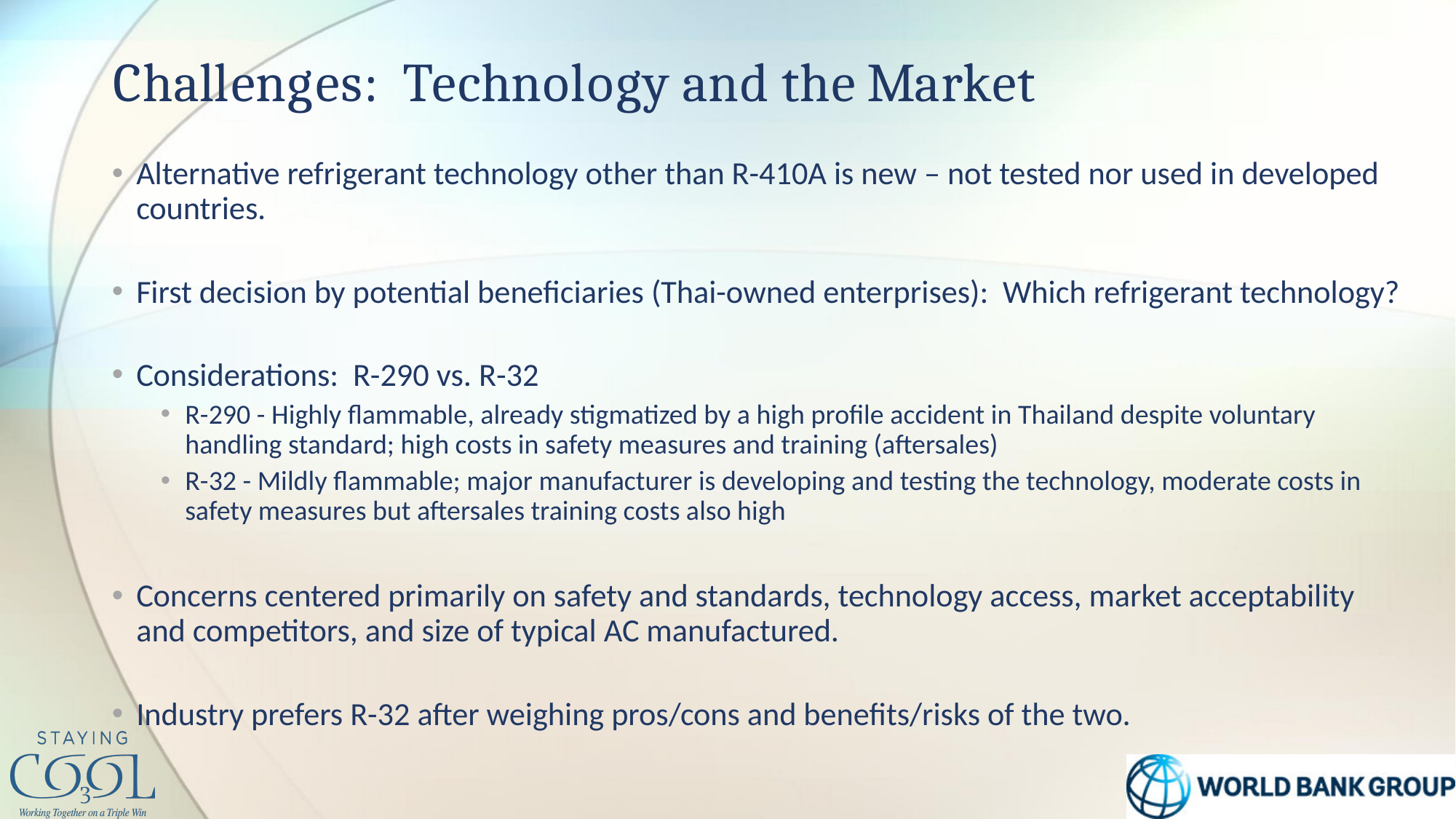

# Challenges:  Technology and the Market
Alternative refrigerant technology other than R-410A is new – not tested nor used in developed countries.

First decision by potential beneficiaries (Thai-owned enterprises):  Which refrigerant technology?

Considerations:  R-290 vs. R-32
R-290 - Highly flammable, already stigmatized by a high profile accident in Thailand despite voluntary handling standard; high costs in safety measures and training (aftersales)
R-32 - Mildly flammable; major manufacturer is developing and testing the technology, moderate costs in safety measures but aftersales training costs also high

Concerns centered primarily on safety and standards, technology access, market acceptability and competitors, and size of typical AC manufactured.

Industry prefers R-32 after weighing pros/cons and benefits/risks of the two.